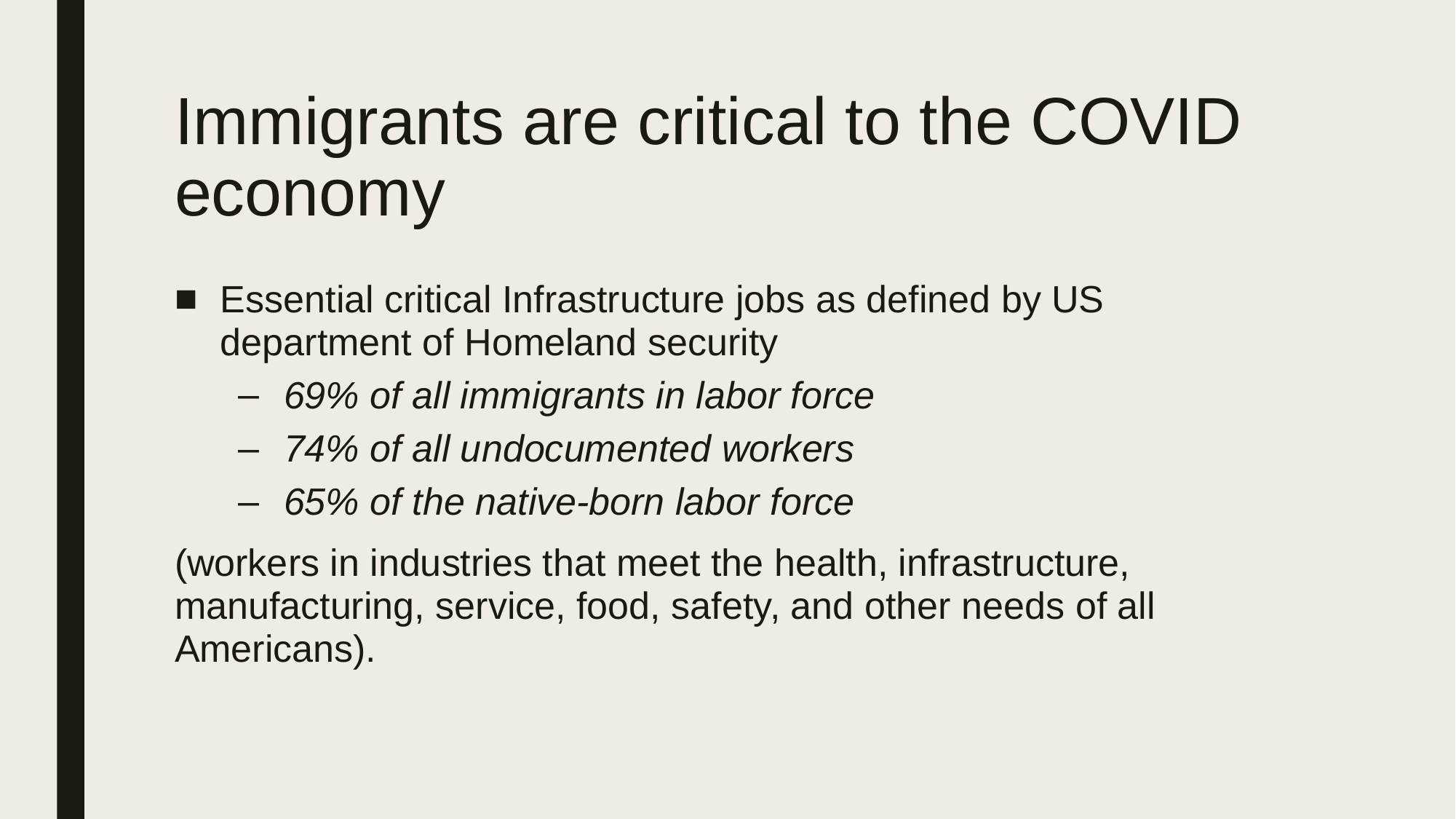

# Immigrants are critical to the COVID economy
Essential critical Infrastructure jobs as defined by US department of Homeland security
69% of all immigrants in labor force
74% of all undocumented workers
65% of the native-born labor force
(workers in industries that meet the health, infrastructure, manufacturing, service, food, safety, and other needs of all Americans).